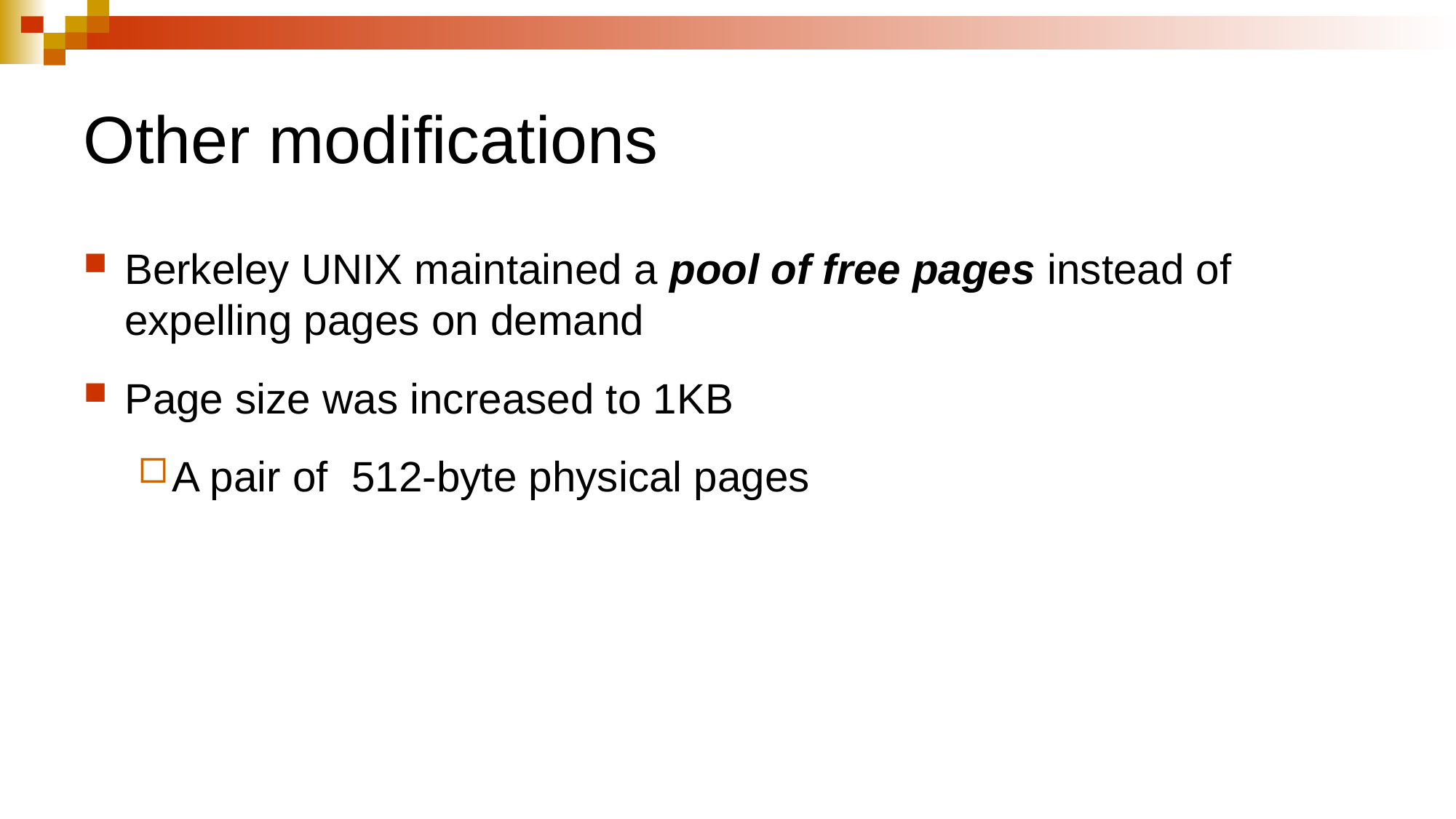

# Other modifications
Berkeley UNIX maintained a pool of free pages instead of expelling pages on demand
Page size was increased to 1KB
A pair of  512-byte physical pages